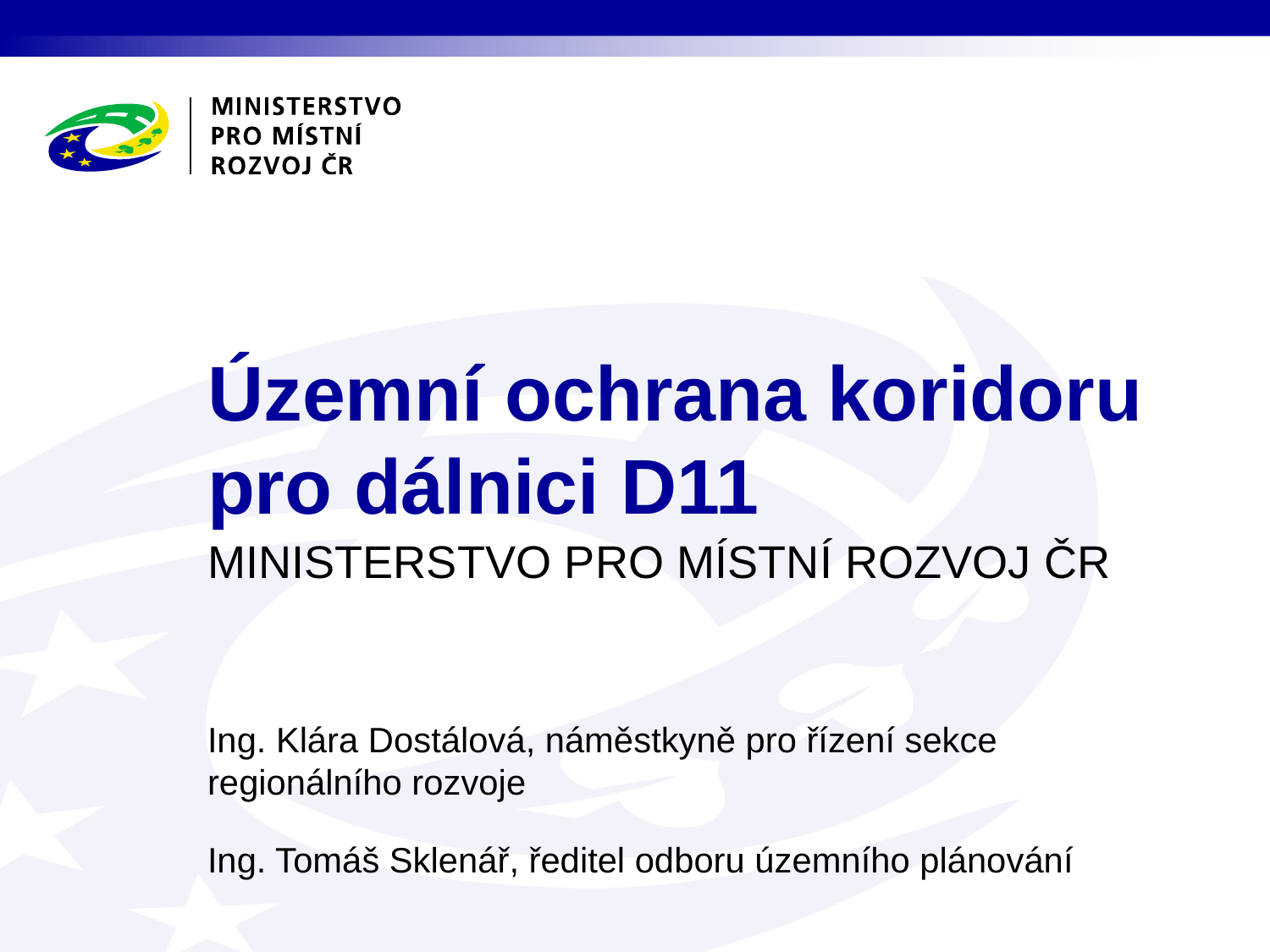

# Územní ochrana koridoru pro dálnici D11
Ing. Klára Dostálová, náměstkyně pro řízení sekce regionálního rozvoje
Ing. Tomáš Sklenář, ředitel odboru územního plánování